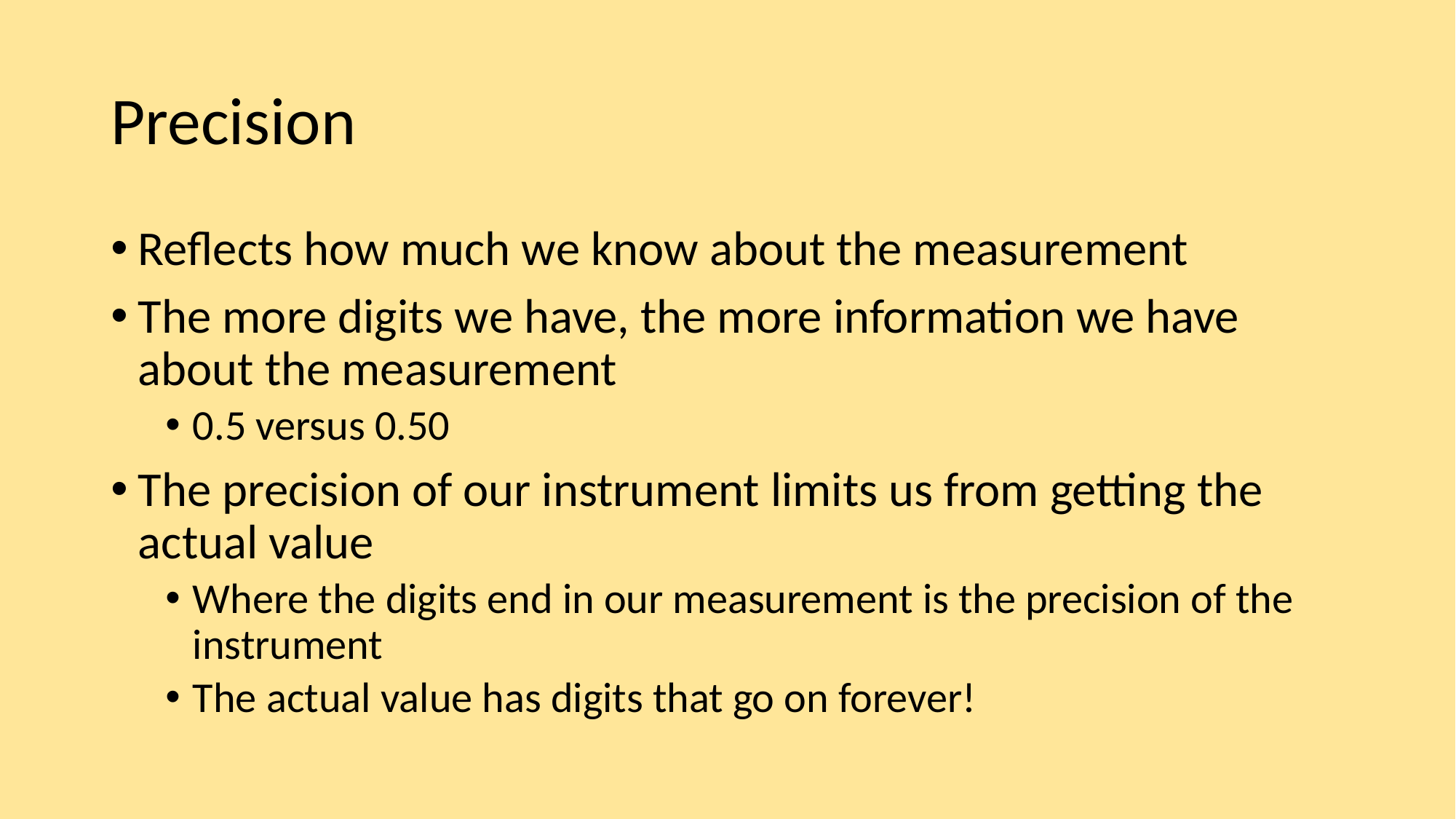

# Precision
Reflects how much we know about the measurement
The more digits we have, the more information we have about the measurement
0.5 versus 0.50
The precision of our instrument limits us from getting the actual value
Where the digits end in our measurement is the precision of the instrument
The actual value has digits that go on forever!